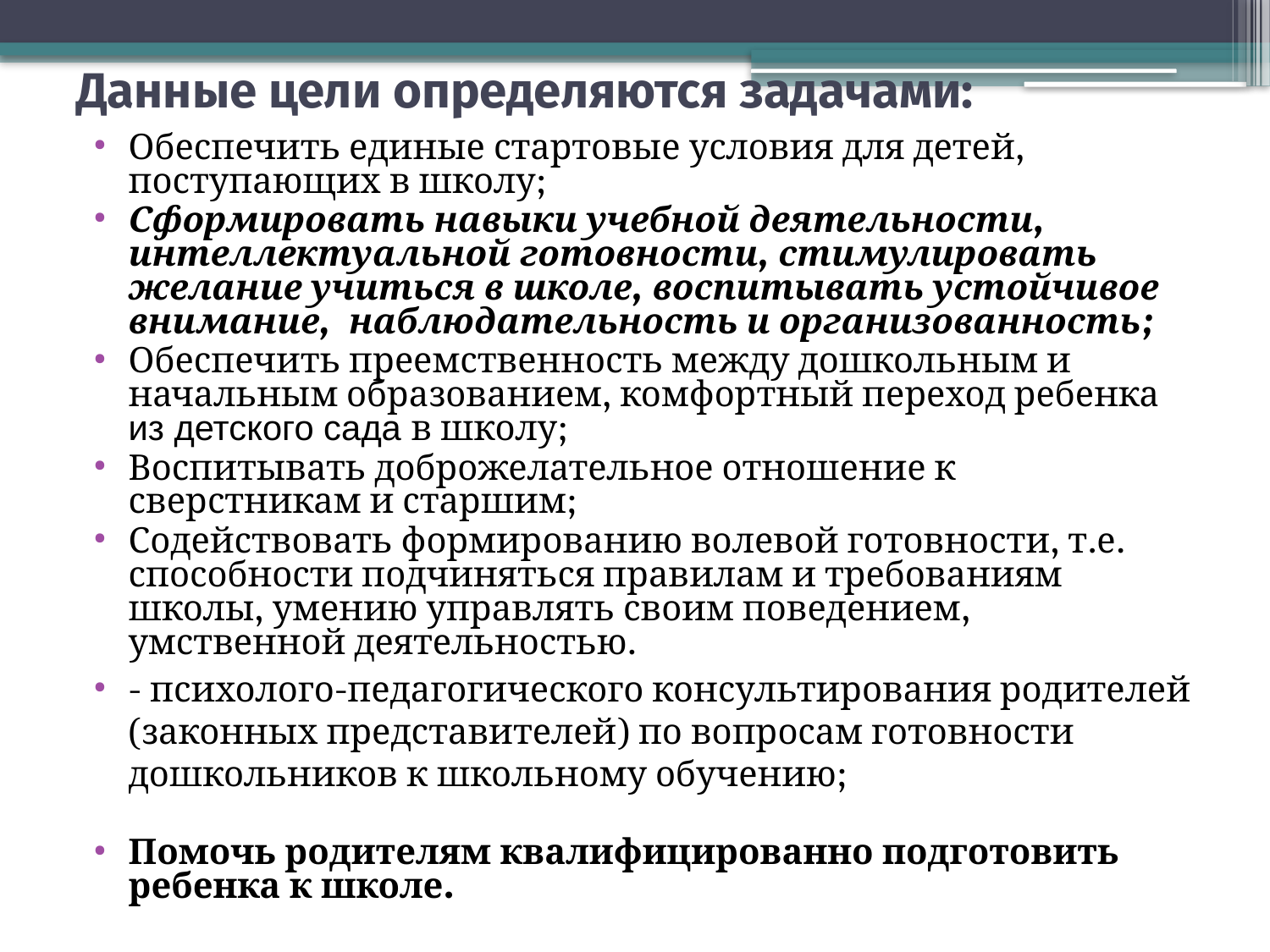

# Данные цели определяются задачами:
Обеспечить единые стартовые условия для детей, поступающих в школу;
Сформировать навыки учебной деятельности, интеллектуальной готовности, стимулировать желание учиться в школе, воспитывать устойчивое внимание,  наблюдательность и организованность;
Обеспечить преемственность между дошкольным и начальным образованием, комфортный переход ребенка из детского сада в школу;
Воспитывать доброжелательное отношение к сверстникам и старшим;
Содействовать формированию волевой готовности, т.е. способности подчиняться правилам и требованиям школы, умению управлять своим поведением, умственной деятельностью.
- психолого-педагогического консультирования родителей (законных представителей) по вопросам готовности дошкольников к школьному обучению;

Помочь родителям квалифицированно подготовить ребенка к школе.